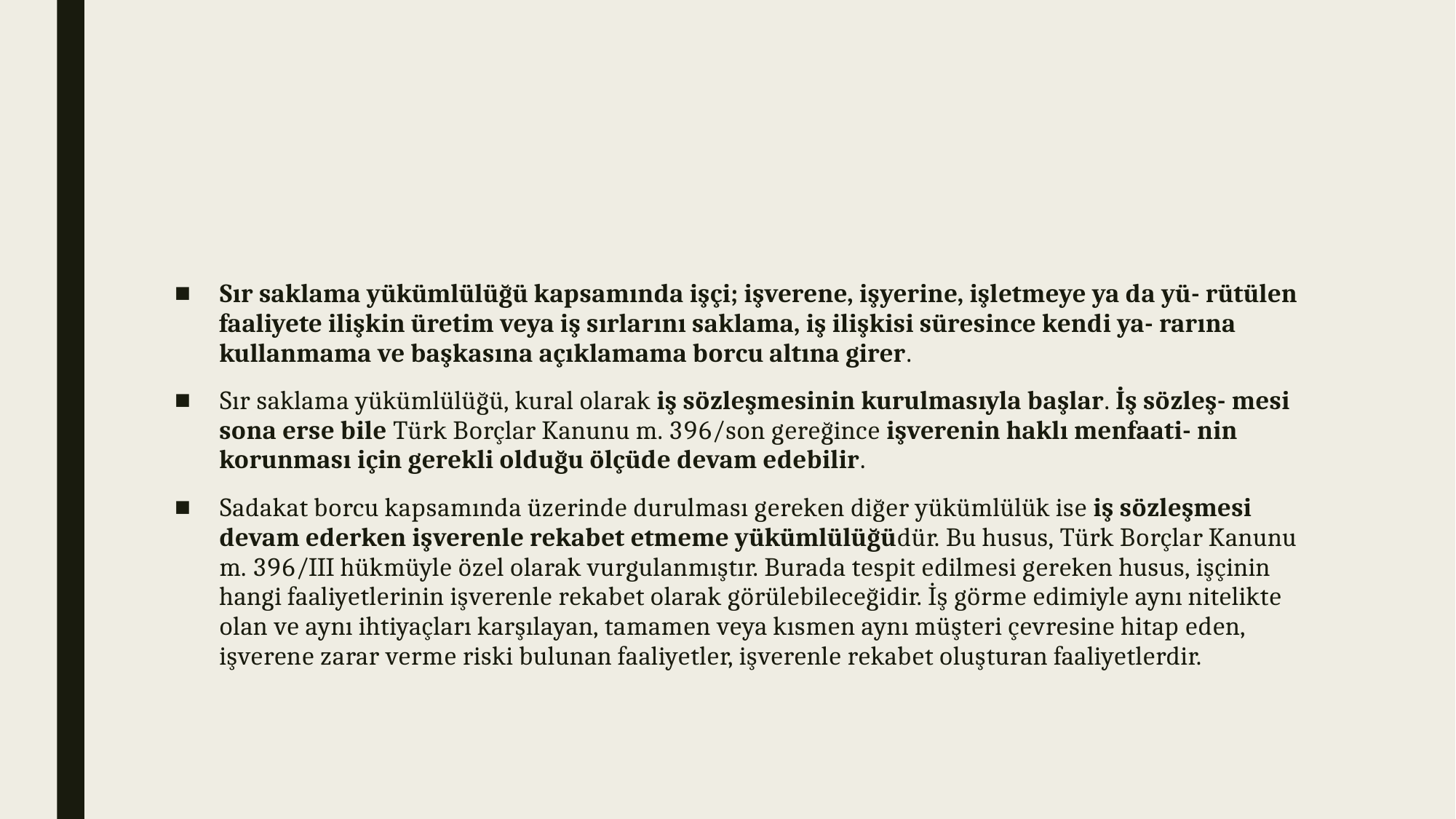

#
Sır saklama yükümlülüğü kapsamında işçi; işverene, işyerine, işletmeye ya da yü- rütülen faaliyete ilişkin üretim veya iş sırlarını saklama, iş ilişkisi süresince kendi ya- rarına kullanmama ve başkasına açıklamama borcu altına girer.
Sır saklama yükümlülüğü, kural olarak iş sözleşmesinin kurulmasıyla başlar. İş sözleş- mesi sona erse bile Türk Borçlar Kanunu m. 396/son gereğince işverenin haklı menfaati- nin korunması için gerekli olduğu ölçüde devam edebilir.
Sadakat borcu kapsamında üzerinde durulması gereken diğer yükümlülük ise iş sözleşmesi devam ederken işverenle rekabet etmeme yükümlülüğüdür. Bu husus, Türk Borçlar Kanunu m. 396/III hükmüyle özel olarak vurgulanmıştır. Burada tespit edilmesi gereken husus, işçinin hangi faaliyetlerinin işverenle rekabet olarak görülebileceğidir. İş görme edimiyle aynı nitelikte olan ve aynı ihtiyaçları karşılayan, tamamen veya kısmen aynı müşteri çevresine hitap eden, işverene zarar verme riski bulunan faaliyetler, işverenle rekabet oluşturan faaliyetlerdir.